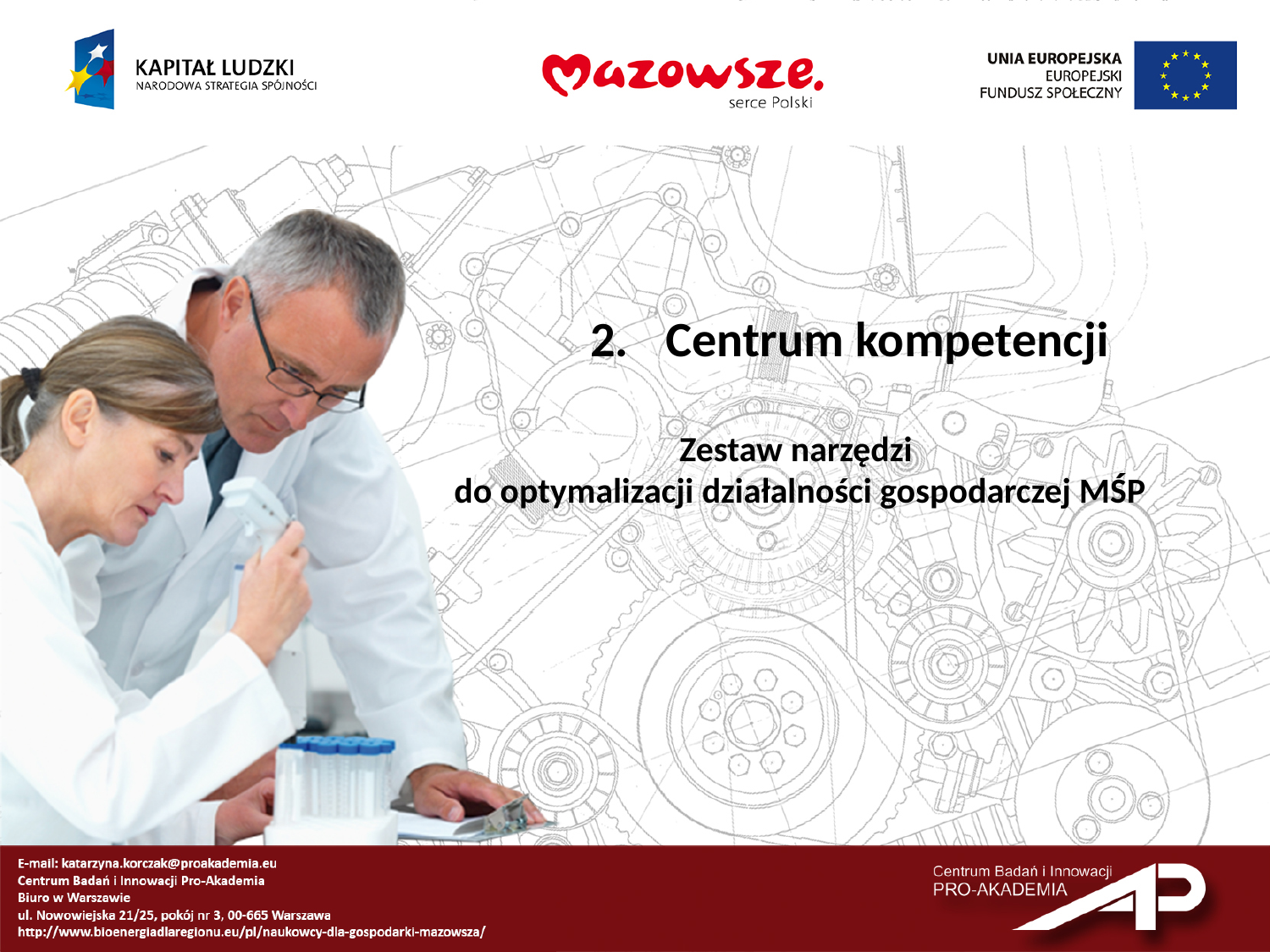

Centrum kompetencji

Zestaw narzędzi
do optymalizacji działalności gospodarczej MŚP